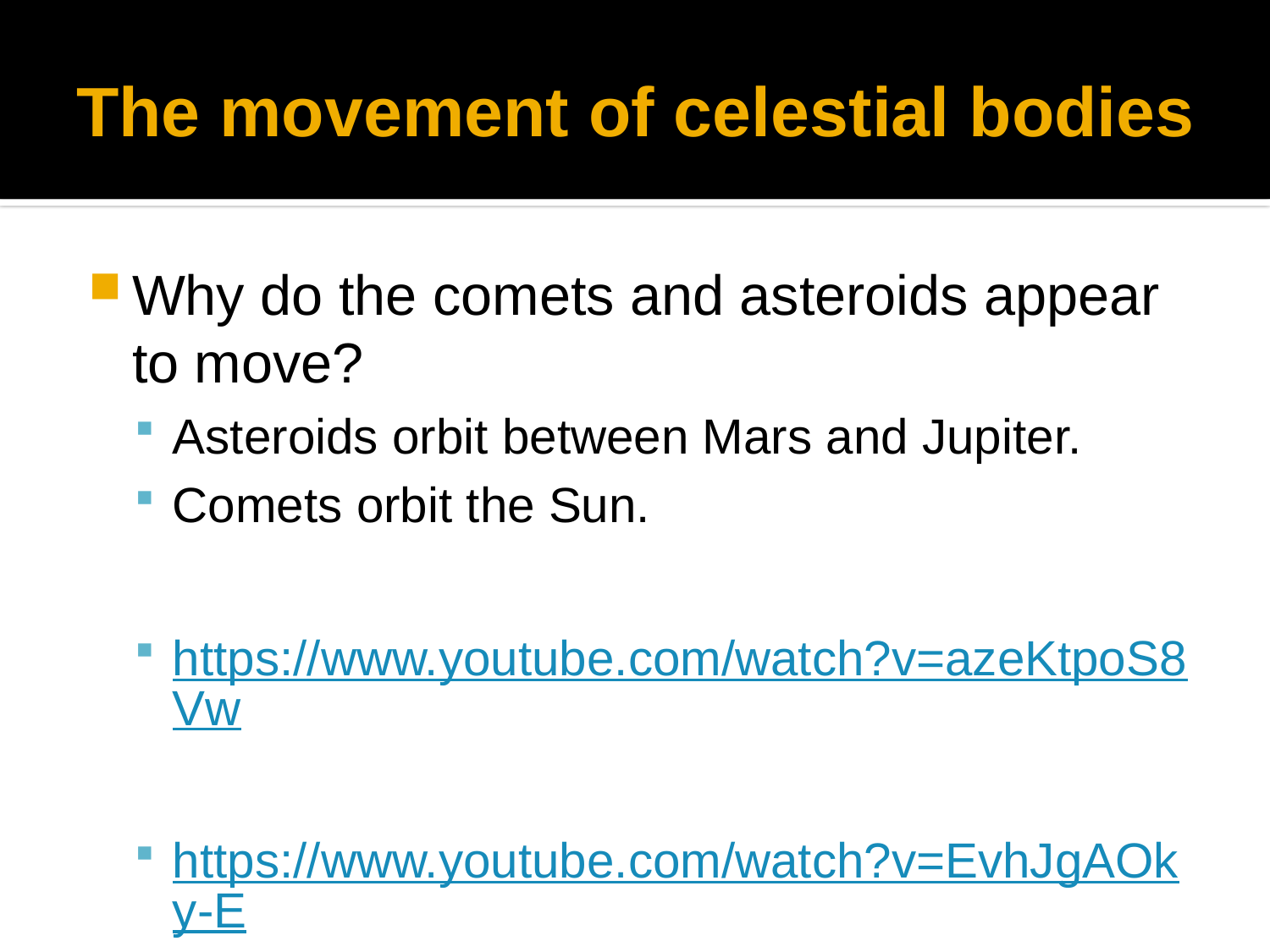

# The movement of celestial bodies
Why do the comets and asteroids appear to move?
Asteroids orbit between Mars and Jupiter.
Comets orbit the Sun.

https://www.youtube.com/watch?v=azeKtpoS8Vw

https://www.youtube.com/watch?v=EvhJgAOky-E